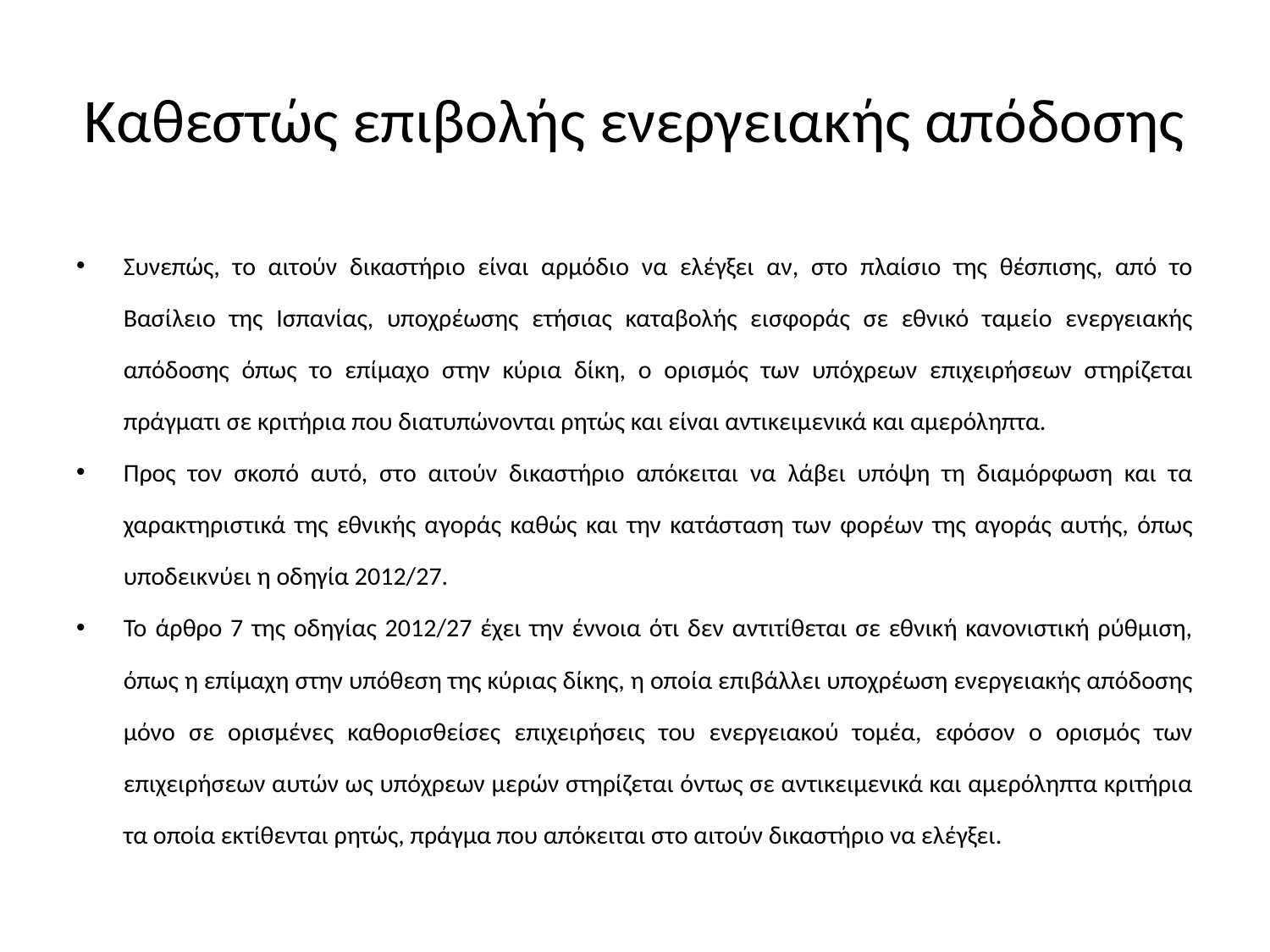

# Καθεστώς επιβολής ενεργειακής απόδοσης
Συνεπώς, το αιτούν δικαστήριο είναι αρμόδιο να ελέγξει αν, στο πλαίσιο της θέσπισης, από το Βασίλειο της Ισπανίας, υποχρέωσης ετήσιας καταβολής εισφοράς σε εθνικό ταμείο ενεργειακής απόδοσης όπως το επίμαχο στην κύρια δίκη, ο ορισμός των υπόχρεων επιχειρήσεων στηρίζεται πράγματι σε κριτήρια που διατυπώνονται ρητώς και είναι αντικειμενικά και αμερόληπτα.
Προς τον σκοπό αυτό, στο αιτούν δικαστήριο απόκειται να λάβει υπόψη τη διαμόρφωση και τα χαρακτηριστικά της εθνικής αγοράς καθώς και την κατάσταση των φορέων της αγοράς αυτής, όπως υποδεικνύει η οδηγία 2012/27.
To άρθρο 7 της οδηγίας 2012/27 έχει την έννοια ότι δεν αντιτίθεται σε εθνική κανονιστική ρύθμιση, όπως η επίμαχη στην υπόθεση της κύριας δίκης, η οποία επιβάλλει υποχρέωση ενεργειακής απόδοσης μόνο σε ορισμένες καθορισθείσες επιχειρήσεις του ενεργειακού τομέα, εφόσον ο ορισμός των επιχειρήσεων αυτών ως υπόχρεων μερών στηρίζεται όντως σε αντικειμενικά και αμερόληπτα κριτήρια τα οποία εκτίθενται ρητώς, πράγμα που απόκειται στο αιτούν δικαστήριο να ελέγξει.